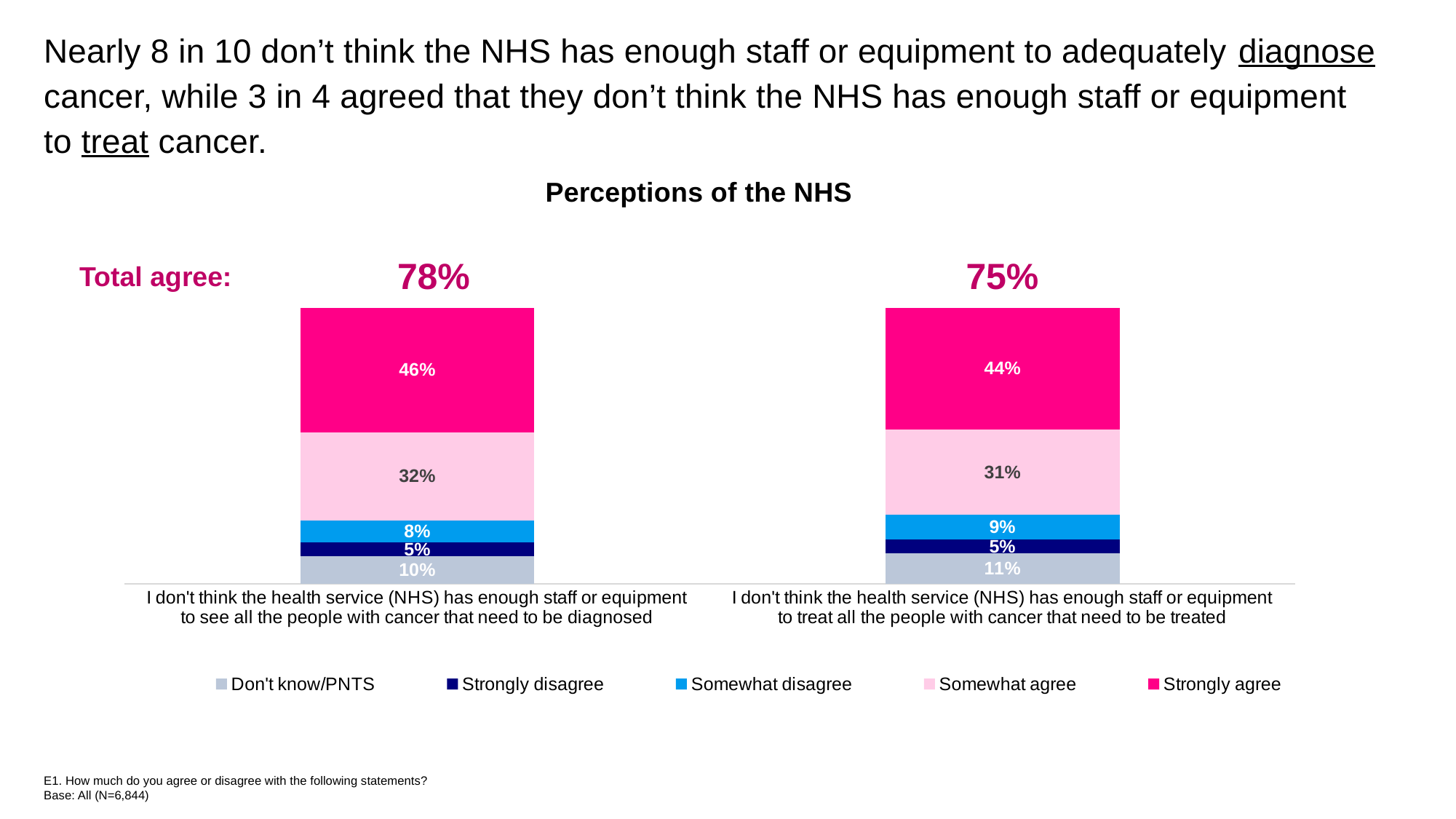

Nearly 8 in 10 don’t think the NHS has enough staff or equipment to adequately diagnose cancer, while 3 in 4 agreed that they don’t think the NHS has enough staff or equipment to treat cancer.
Perceptions of the NHS

### Chart

| Category | Don't know/PNTS | Strongly disagree | Somewhat disagree | Somewhat agree | Strongly agree |
|---|---|---|---|---|---|
| I don't think the health service (NHS) has enough staff or equipment to see all the people with cancer that need to be diagnosed | 0.1 | 0.05 | 0.08 | 0.32 | 0.4553 |
| I don't think the health service (NHS) has enough staff or equipment to treat all the people with cancer that need to be treated | 0.11 | 0.05 | 0.09 | 0.31 | 0.44 |
78%
75%
Total agree:
E1. How much do you agree or disagree with the following statements?
Base: All (N=6,844)